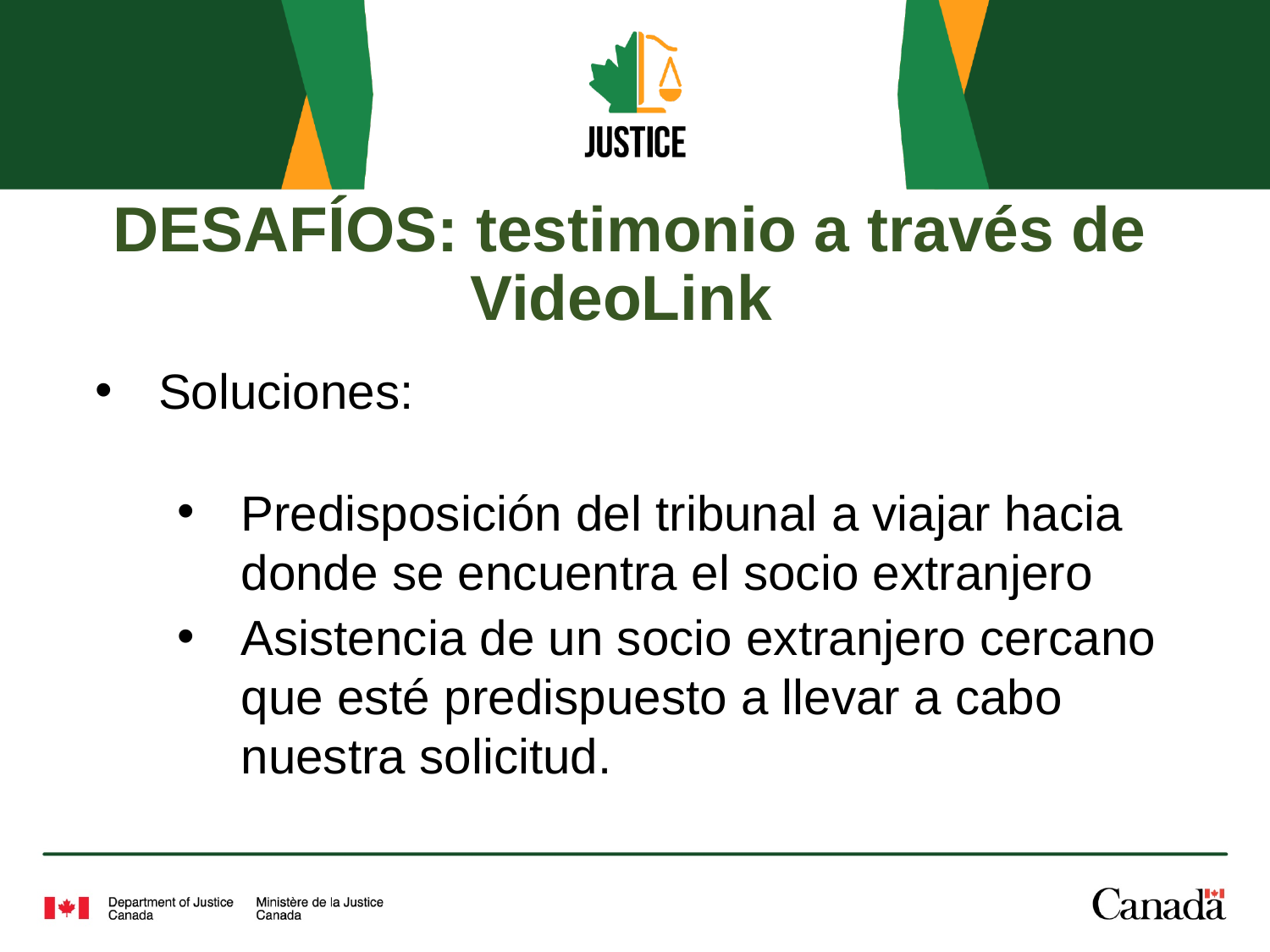

# DESAFÍOS: testimonio a través de VideoLink
Soluciones:

Predisposición del tribunal a viajar hacia donde se encuentra el socio extranjero
Asistencia de un socio extranjero cercano que esté predispuesto a llevar a cabo nuestra solicitud.